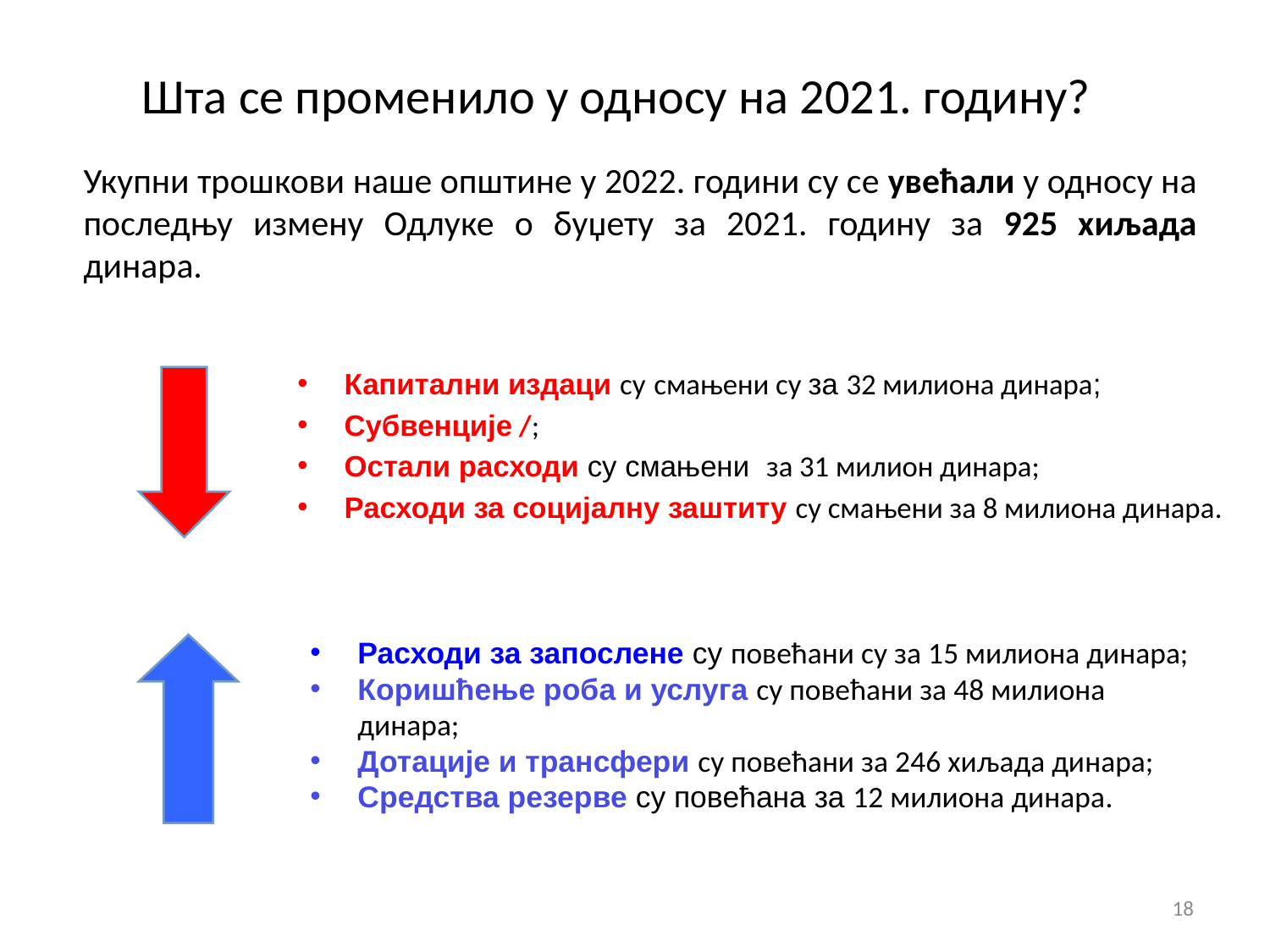

Шта се променило у односу на 2021. годину?
Укупни трошкови наше општине у 2022. години су се увећали у односу на последњу измену Одлуке о буџету за 2021. годину за 925 хиљада динара.

Капитални издаци су смањени су за 32 милиона динара;
Субвенције /;
Остали расходи су смањени  за 31 милион динара;
Расходи за социјалну заштиту су смањени за 8 милиона динара.

Расходи за запослене су повећани су за 15 милиона динара;
Коришћење роба и услуга су повећани за 48 милиона динара;
Дотације и трансфери су повећани за 246 хиљада динара;
Средства резерве су повећана за 12 милиона динара.

18